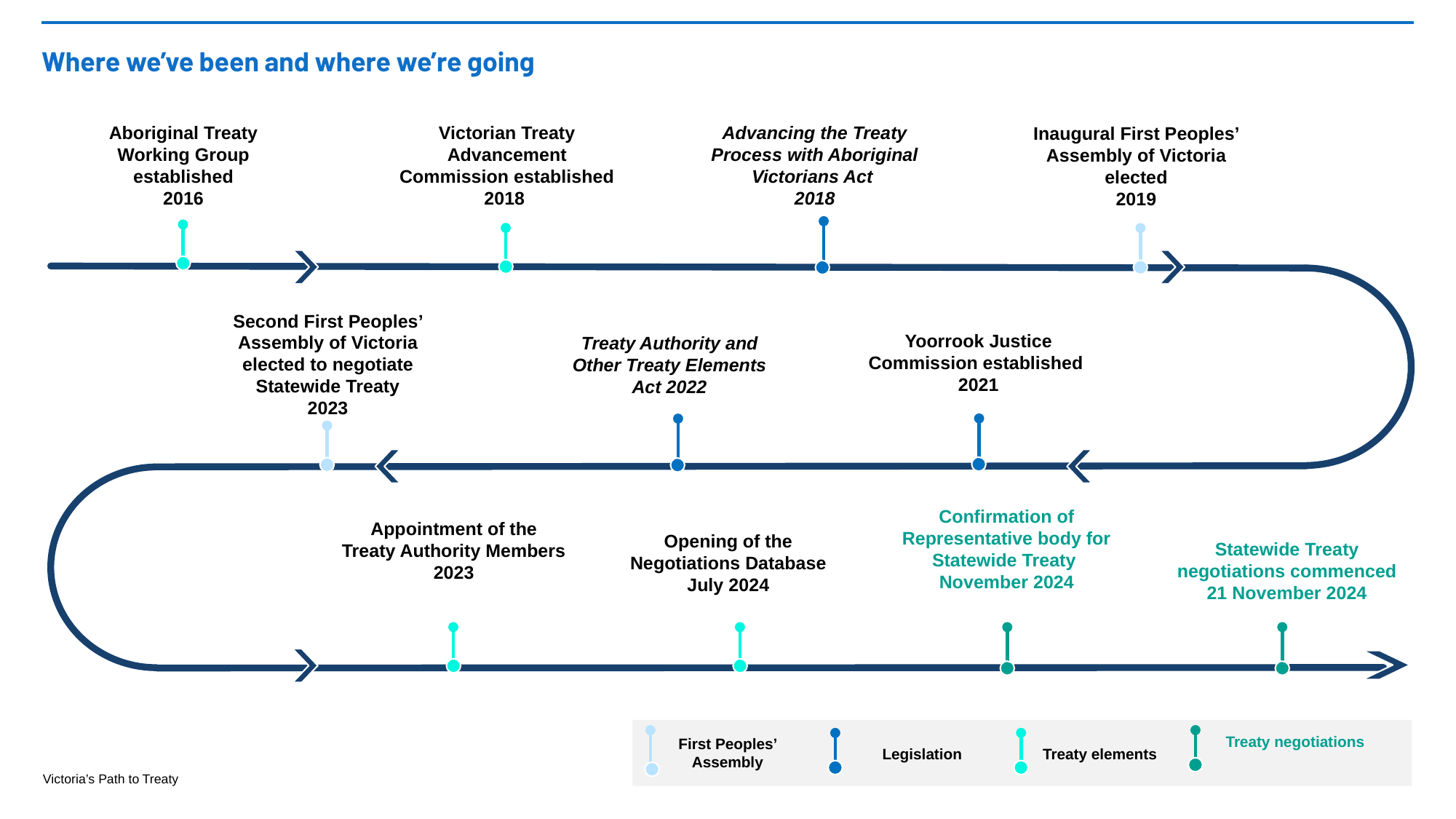

# Where we’ve been and where we’re going
Aboriginal Treaty Working Group established
2016
Victorian Treaty Advancement Commission established
2018
Advancing the Treaty Process with Aboriginal Victorians Act
2018
Inaugural First Peoples’ Assembly of Victoria elected
2019

Second First Peoples’ Assembly of Victoria elected to negotiate Statewide Treaty
2023
Yoorrook Justice Commission established
2021
Treaty Authority and Other Treaty Elements Act 2022

Confirmation of Representative body for Statewide Treaty
November 2024
Appointment of the Treaty Authority Members
2023
Opening of the Negotiations Database
July 2024
Statewide Treaty negotiations commenced
21 November 2024

 Treaty negotiations
First Peoples’ Assembly

Legislation
Treaty elements
Victoria’s Path to Treaty